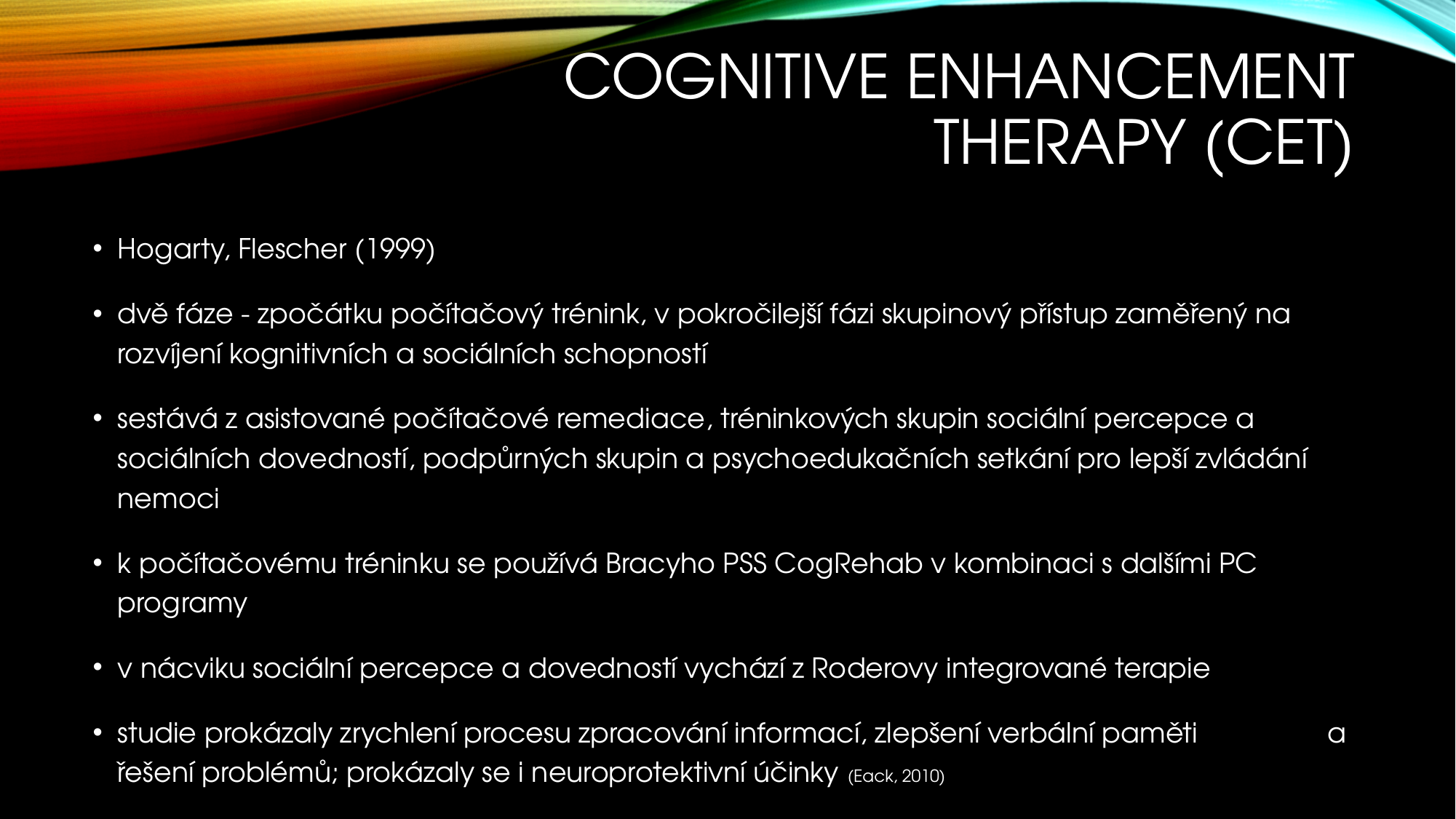

# Cognitive Enhancement Therapy (CET)
Hogarty, Flescher (1999)
dvě fáze - zpočátku počítačový trénink, v pokročilejší fázi skupinový přístup zaměřený na rozvíjení kognitivních a sociálních schopností
sestává z asistované počítačové remediace, tréninkových skupin sociální percepce a sociálních dovedností, podpůrných skupin a psychoedukačních setkání pro lepší zvládání nemoci
k počítačovému tréninku se používá Bracyho PSS CogRehab v kombinaci s dalšími PC programy
v nácviku sociální percepce a dovedností vychází z Roderovy integrované terapie
studie prokázaly zrychlení procesu zpracování informací, zlepšení verbální paměti                 a řešení problémů; prokázaly se i neuroprotektivní účinky (Eack, 2010)